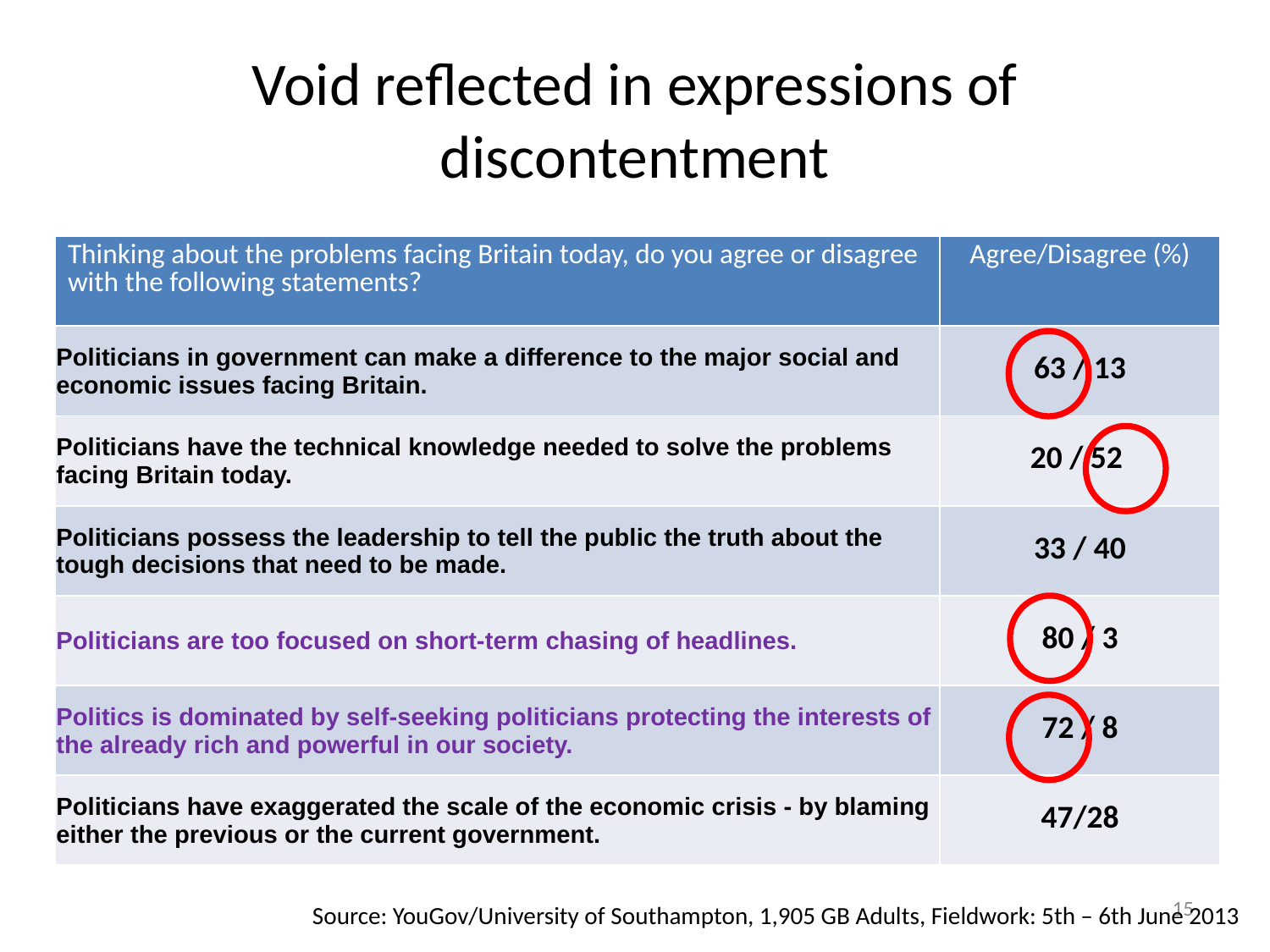

# Void reflected in expressions of discontentment
| Thinking about the problems facing Britain today, do you agree or disagree with the following statements? | Agree/Disagree (%) |
| --- | --- |
| Politicians in government can make a difference to the major social and economic issues facing Britain. | 63 / 13 |
| Politicians have the technical knowledge needed to solve the problems facing Britain today. | 20 / 52 |
| Politicians possess the leadership to tell the public the truth about the tough decisions that need to be made. | 33 / 40 |
| Politicians are too focused on short-term chasing of headlines. | 80 / 3 |
| Politics is dominated by self-seeking politicians protecting the interests of the already rich and powerful in our society. | 72 / 8 |
| Politicians have exaggerated the scale of the economic crisis - by blaming either the previous or the current government. | 47/28 |

15
Source: YouGov/University of Southampton, 1,905 GB Adults, Fieldwork: 5th – 6th June 2013